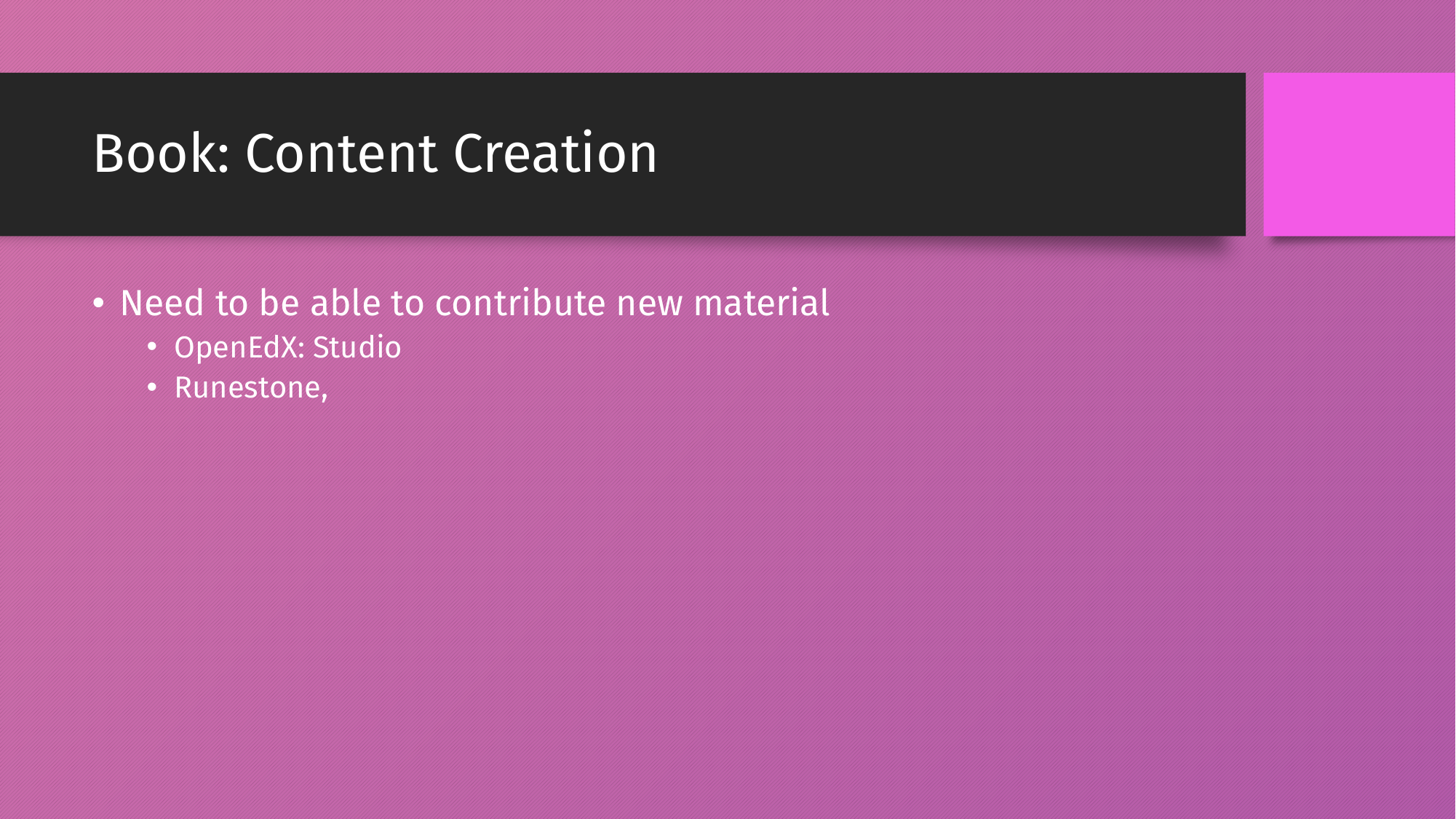

# Book: Content Creation
Need to be able to contribute new material
OpenEdX: Studio
Runestone,